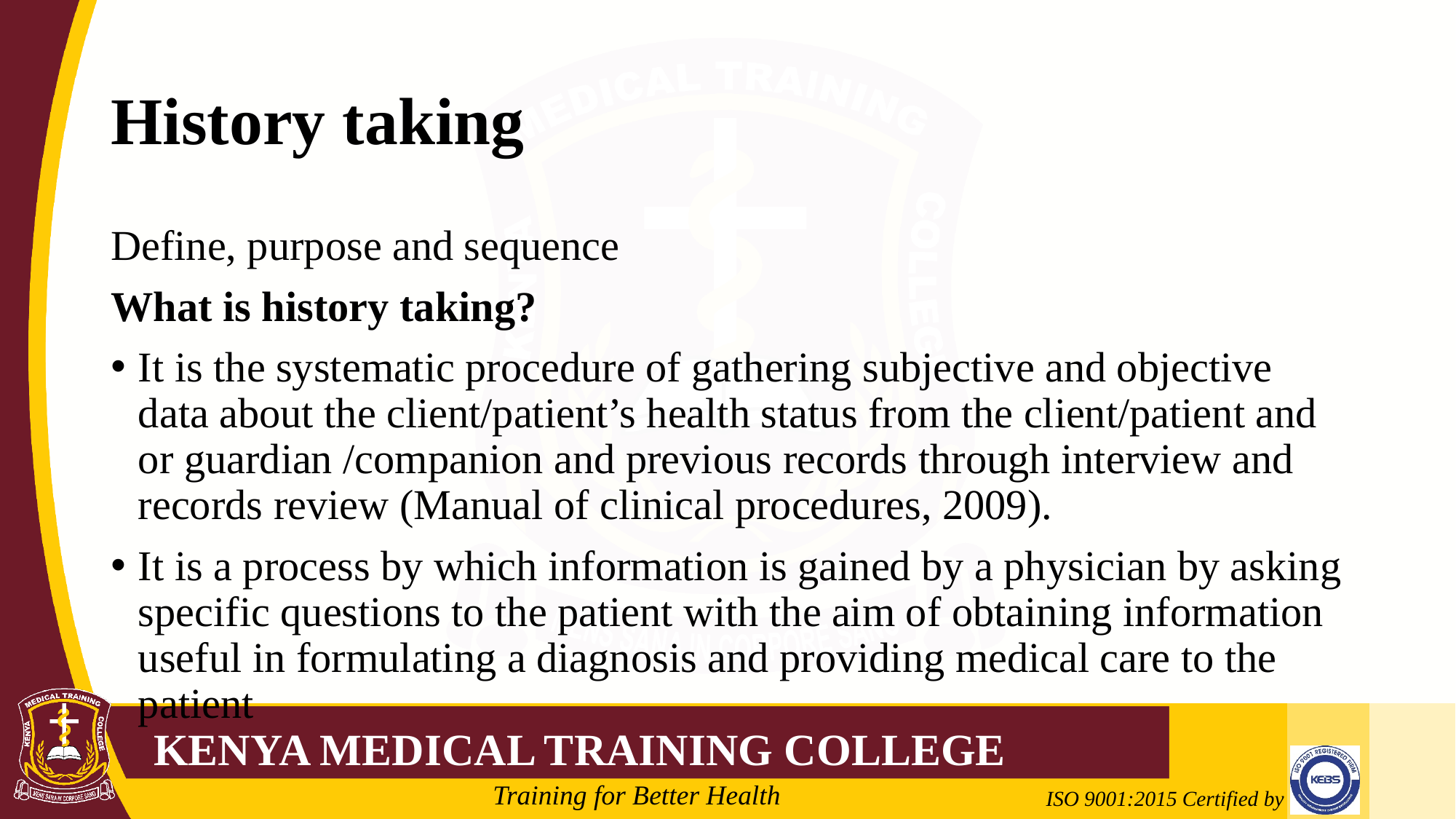

# History taking
Define, purpose and sequence
What is history taking?
It is the systematic procedure of gathering subjective and objective data about the client/patient’s health status from the client/patient and or guardian /companion and previous records through interview and records review (Manual of clinical procedures, 2009).
It is a process by which information is gained by a physician by asking specific questions to the patient with the aim of obtaining information useful in formulating a diagnosis and providing medical care to the patient